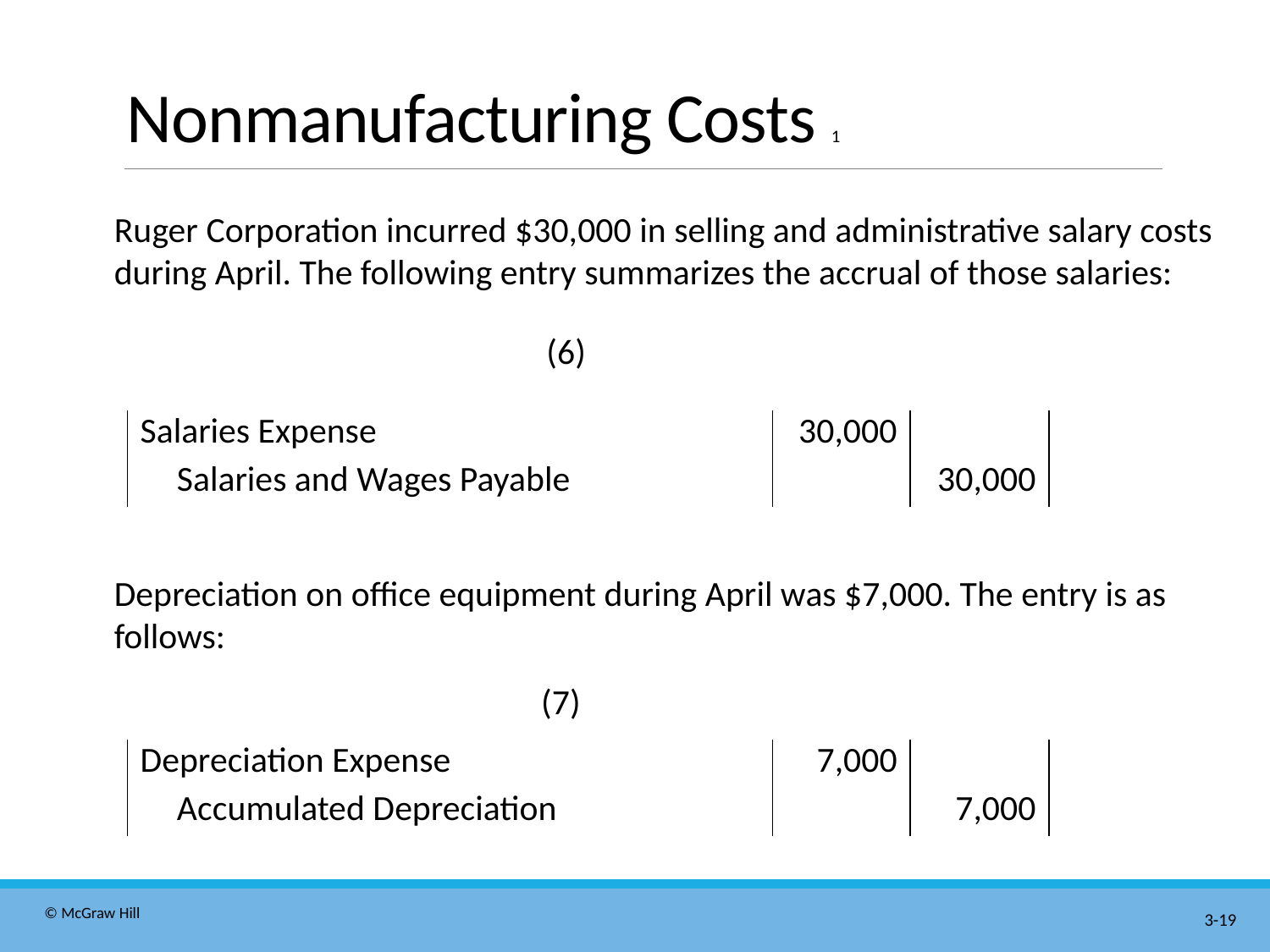

# Nonmanufacturing Costs 1
Ruger Corporation incurred $30,000 in selling and administrative salary costs during April. The following entry summarizes the accrual of those salaries:
(6)
| Salaries Expense | 30,000 |  |
| --- | --- | --- |
| Salaries and Wages Payable |  | 30,000 |
Depreciation on office equipment during April was $7,000. The entry is as follows:
(7)
| Depreciation Expense | 7,000 |  |
| --- | --- | --- |
| Accumulated Depreciation |  | 7,000 |